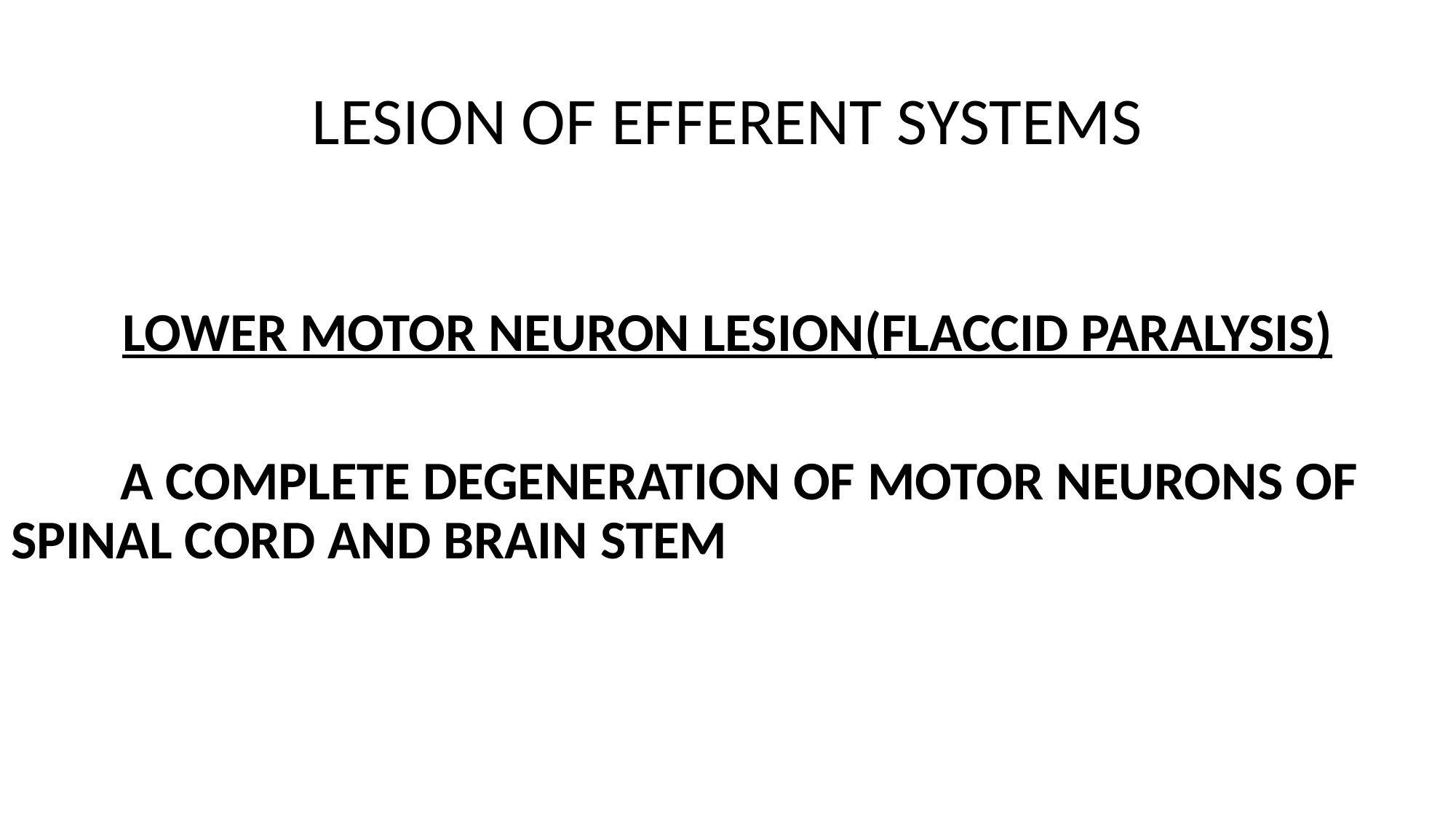

# LESION OF EFFERENT SYSTEMS

LOWER MOTOR NEURON LESION(FLACCID PARALYSIS)

	A COMPLETE DEGENERATION OF MOTOR NEURONS OF 	SPINAL CORD AND BRAIN STEM